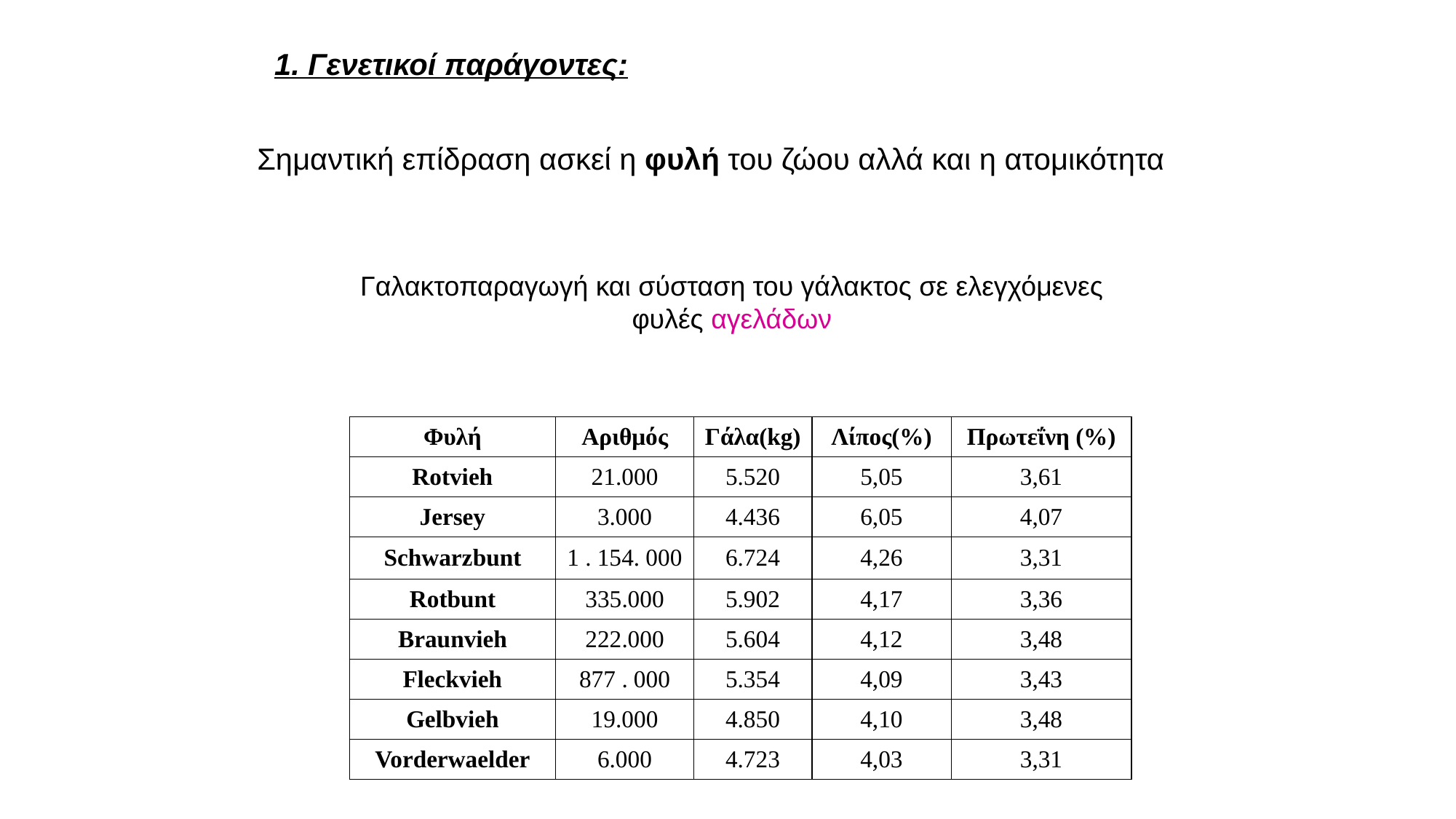

1. Γενετικοί παράγοντες:
Σημαντική επίδραση ασκεί η φυλή του ζώου αλλά και η ατομικότητα
Γαλακτοπαραγωγή και σύσταση του γάλακτος σε ελεγχόμενες φυλές αγελάδων
| Φυλή | Αριθμός | Γάλα(kg) | Λίπος(%) | Πρωτεΐνη (%) |
| --- | --- | --- | --- | --- |
| Rotvieh | 21.000 | 5.520 | 5,05 | 3,61 |
| Jersey | 3.000 | 4.436 | 6,05 | 4,07 |
| Schwarzbunt | 1 . 154. 000 | 6.724 | 4,26 | 3,31 |
| Rotbunt | 335.000 | 5.902 | 4,17 | 3,36 |
| Braunvieh | 222.000 | 5.604 | 4,12 | 3,48 |
| Fleckvieh | 877 . 000 | 5.354 | 4,09 | 3,43 |
| Gelbvieh | 19.000 | 4.850 | 4,10 | 3,48 |
| Vorderwaelder | 6.000 | 4.723 | 4,03 | 3,31 |